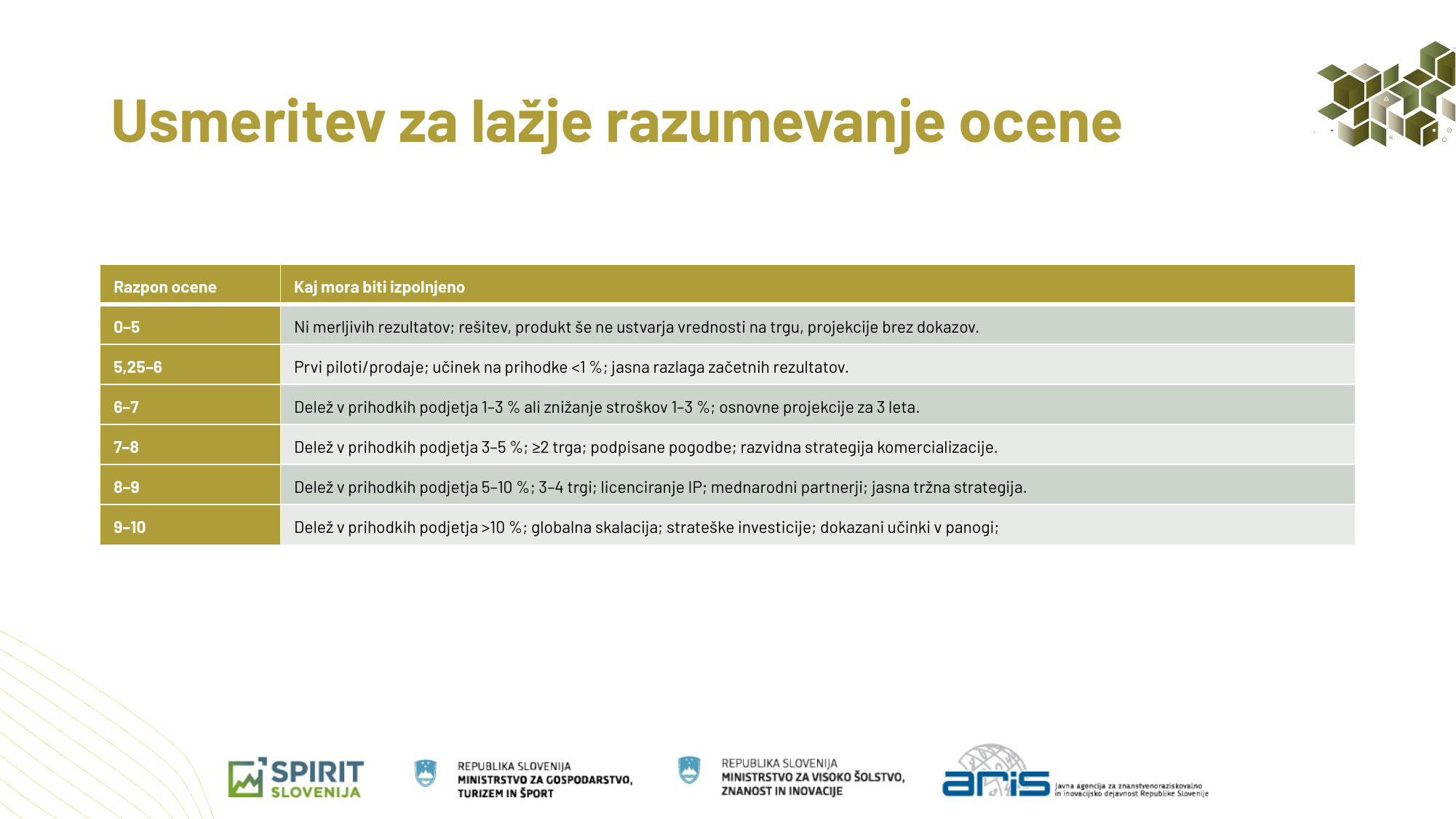

# Usmeritev za lažje razumevanje ocene
| Razpon ocene | Kaj mora biti izpolnjeno |
| --- | --- |
| 0–5 | Ni merljivih rezultatov; rešitev, produkt še ne ustvarja vrednosti na trgu, projekcije brez dokazov. |
| 5,25–6 | Prvi piloti/prodaje; učinek na prihodke <1 %; jasna razlaga začetnih rezultatov. |
| 6–7 | Delež v prihodkih podjetja 1–3 % ali znižanje stroškov 1–3 %; osnovne projekcije za 3 leta. |
| 7–8 | Delež v prihodkih podjetja 3–5 %; ≥2 trga; podpisane pogodbe; razvidna strategija komercializacije. |
| 8–9 | Delež v prihodkih podjetja 5–10 %; 3–4 trgi; licenciranje IP; mednarodni partnerji; jasna tržna strategija. |
| 9–10 | Delež v prihodkih podjetja >10 %; globalna skalacija; strateške investicije; dokazani učinki v panogi; |